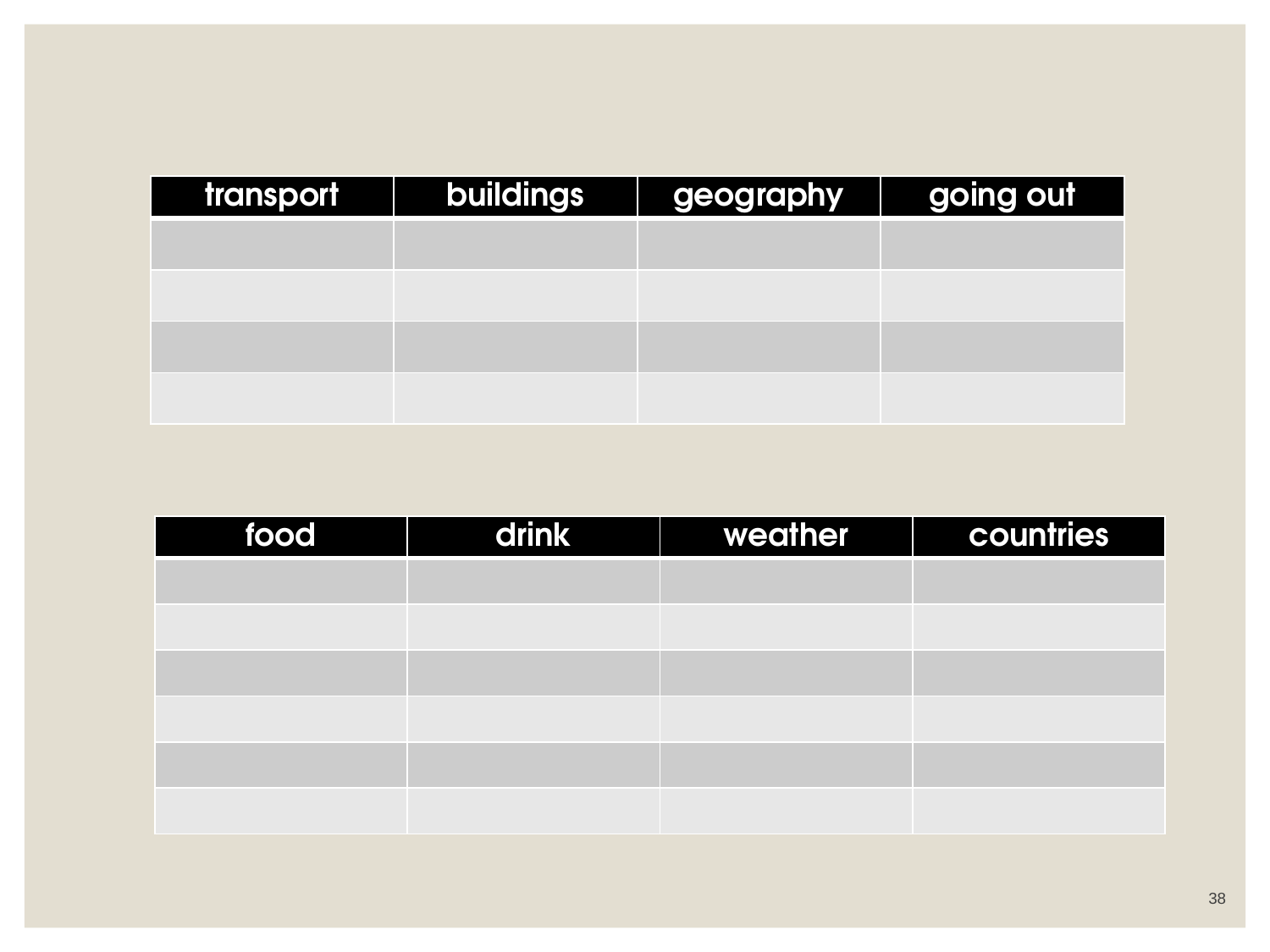

| transport | buildings | geography | going out |
| --- | --- | --- | --- |
|  |  |  |  |
|  |  |  |  |
|  |  |  |  |
|  |  |  |  |
| food | drink | weather | countries |
| --- | --- | --- | --- |
|  |  |  |  |
|  |  |  |  |
|  |  |  |  |
|  |  |  |  |
|  |  |  |  |
|  |  |  |  |
38